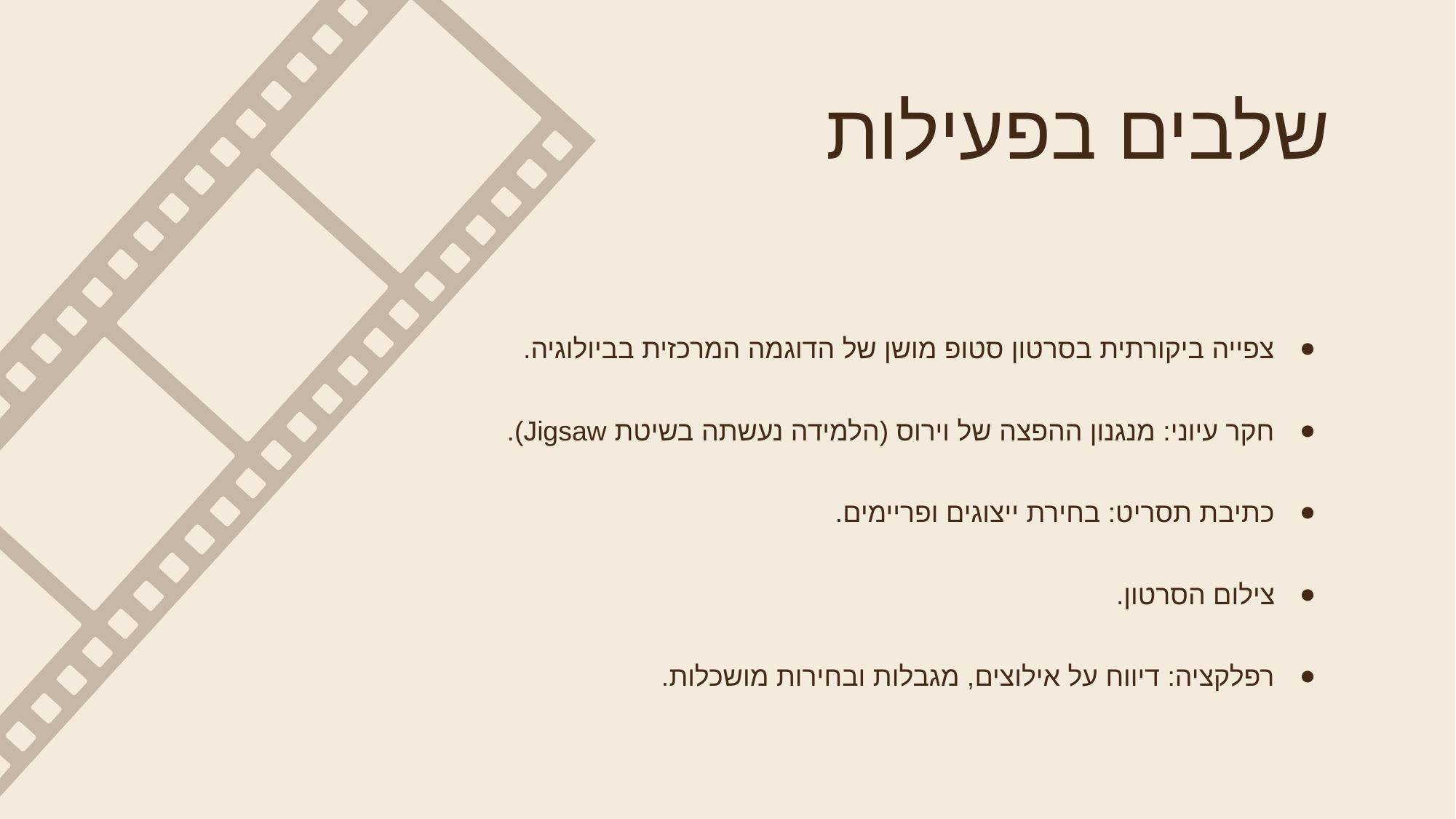

# שלבים בפעילות
צפייה ביקורתית בסרטון סטופ מושן של הדוגמה המרכזית בביולוגיה.
חקר עיוני: מנגנון ההפצה של וירוס (הלמידה נעשתה בשיטת Jigsaw).
כתיבת תסריט: בחירת ייצוגים ופריימים.
צילום הסרטון.
רפלקציה: דיווח על אילוצים, מגבלות ובחירות מושכלות.